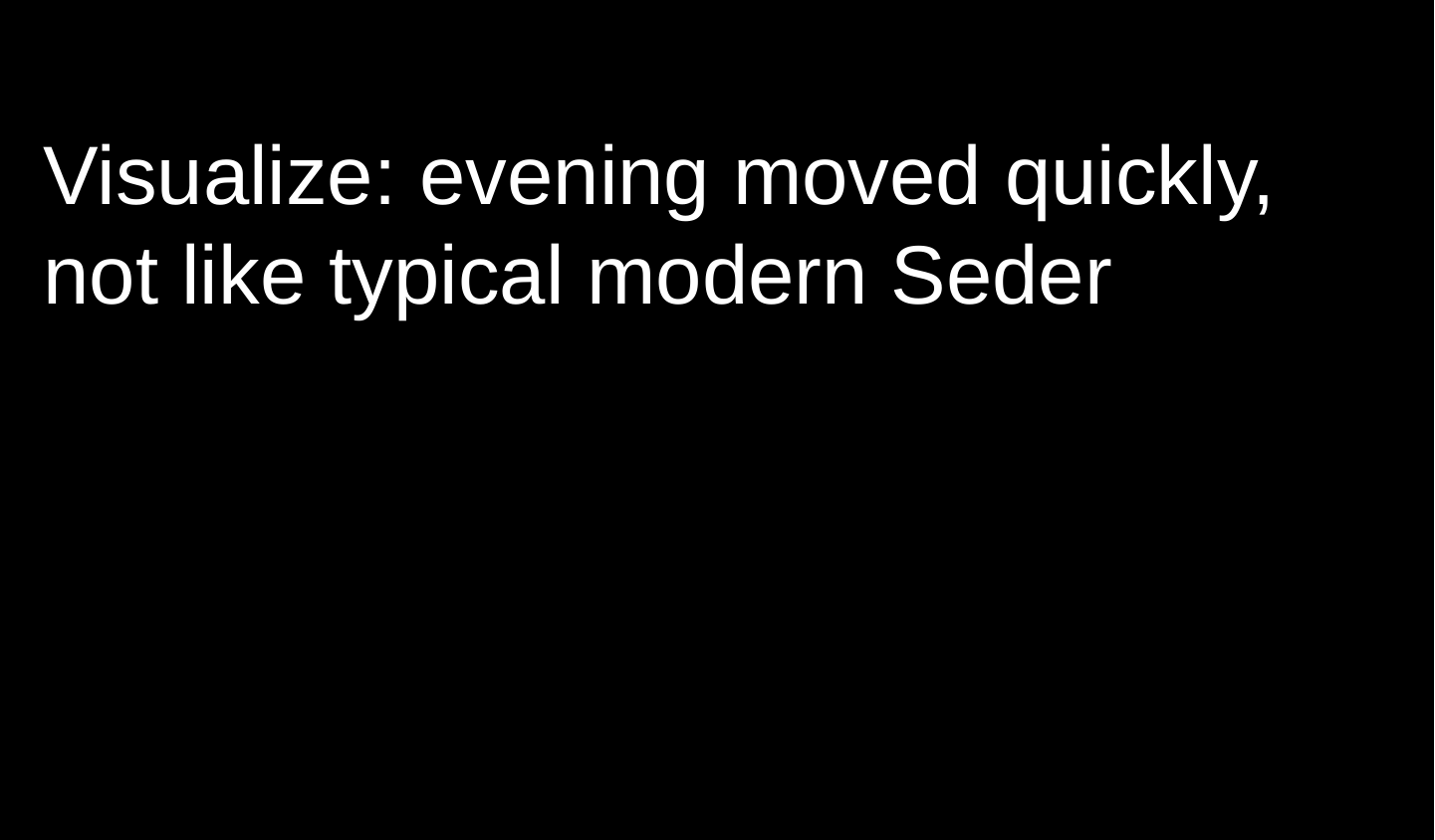

Visualize: evening moved quickly, not like typical modern Seder